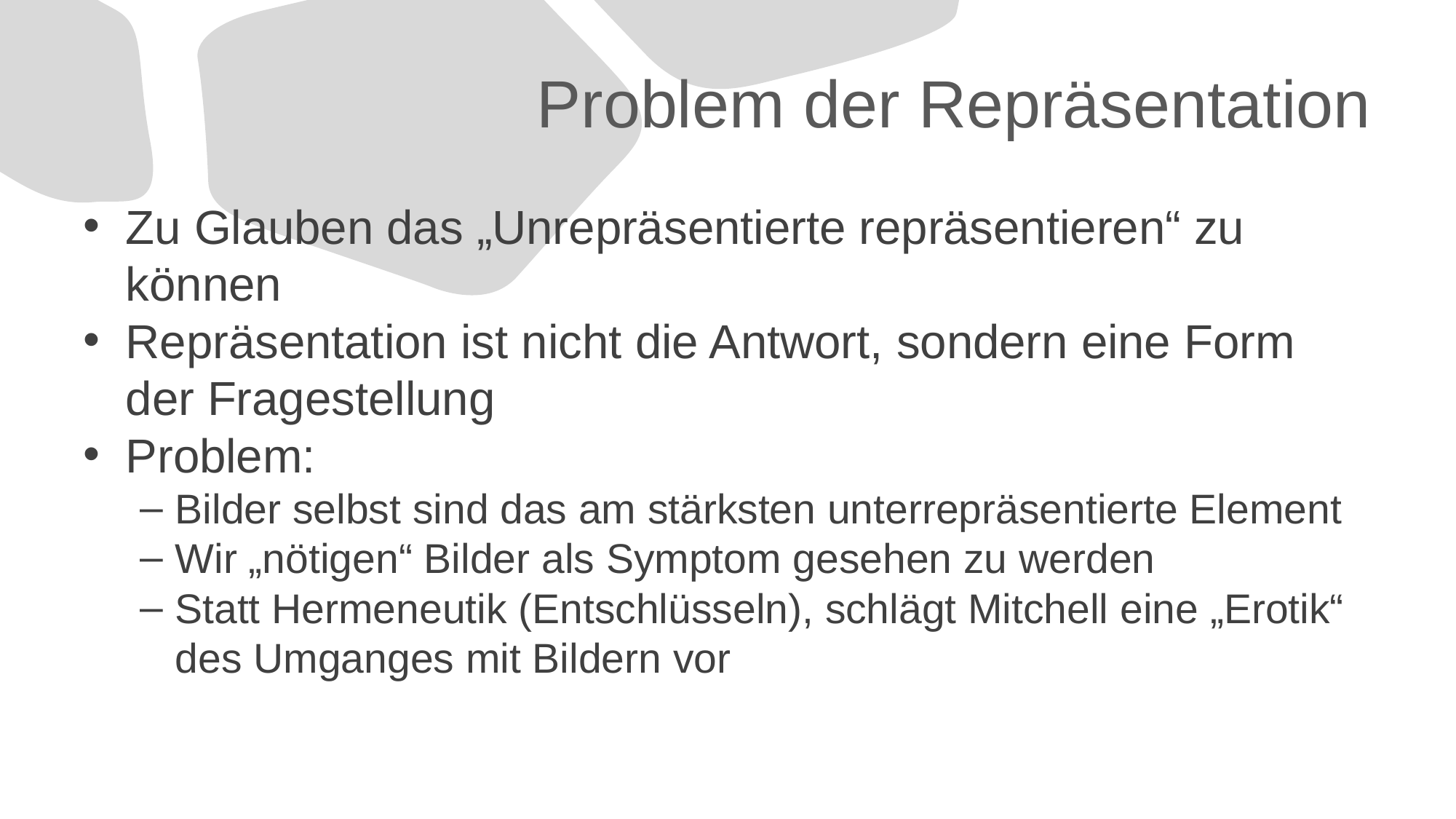

# Problem der Repräsentation
Zu Glauben das „Unrepräsentierte repräsentieren“ zu können
Repräsentation ist nicht die Antwort, sondern eine Form der Fragestellung
Problem:
Bilder selbst sind das am stärksten unterrepräsentierte Element
Wir „nötigen“ Bilder als Symptom gesehen zu werden
Statt Hermeneutik (Entschlüsseln), schlägt Mitchell eine „Erotik“ des Umganges mit Bildern vor